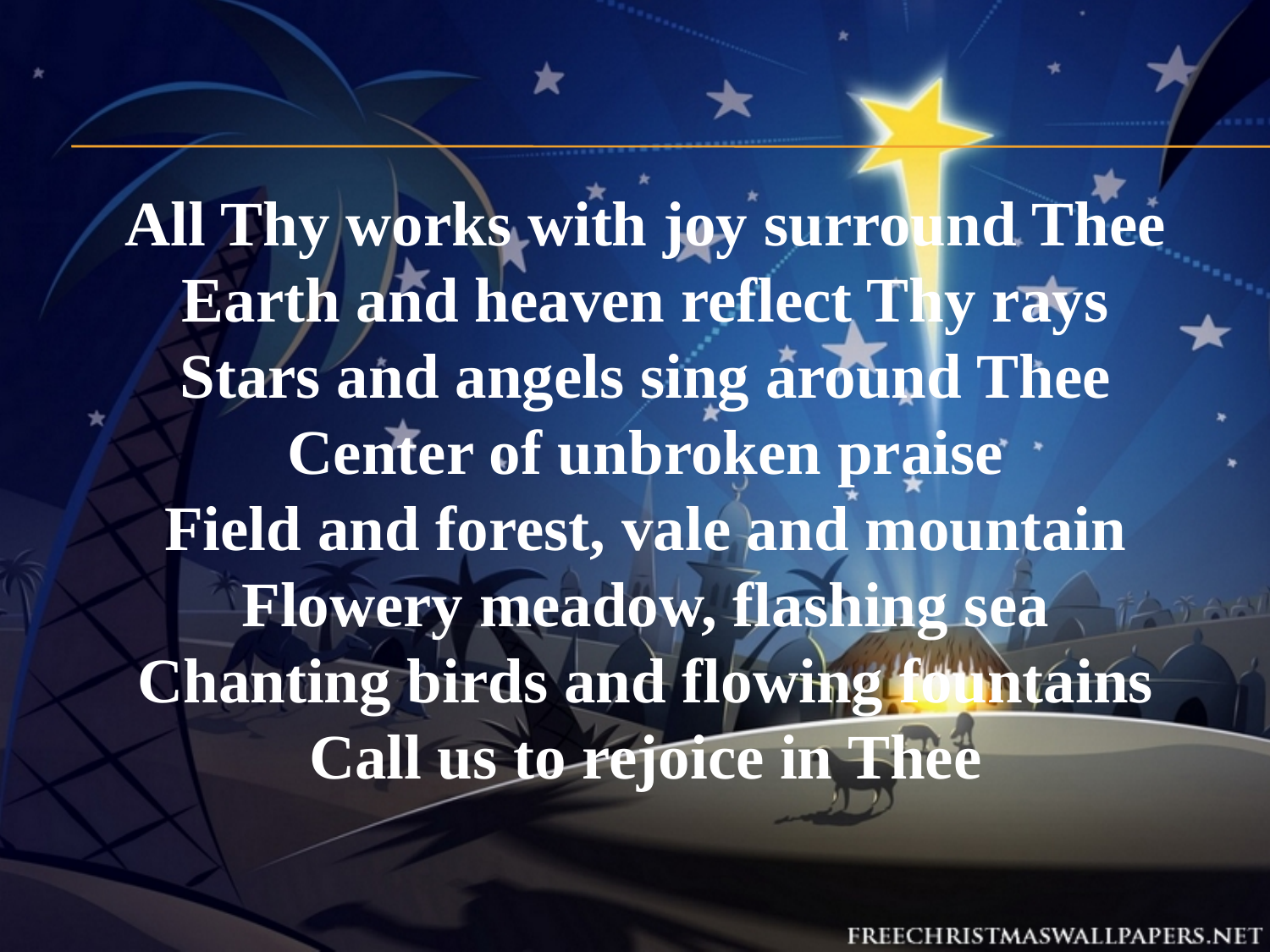

All Thy works with joy surround Thee
Earth and heaven reflect Thy rays
Stars and angels sing around Thee
Center of unbroken praise
Field and forest, vale and mountain
Flowery meadow, flashing sea
Chanting birds and flowing fountains
Call us to rejoice in Thee